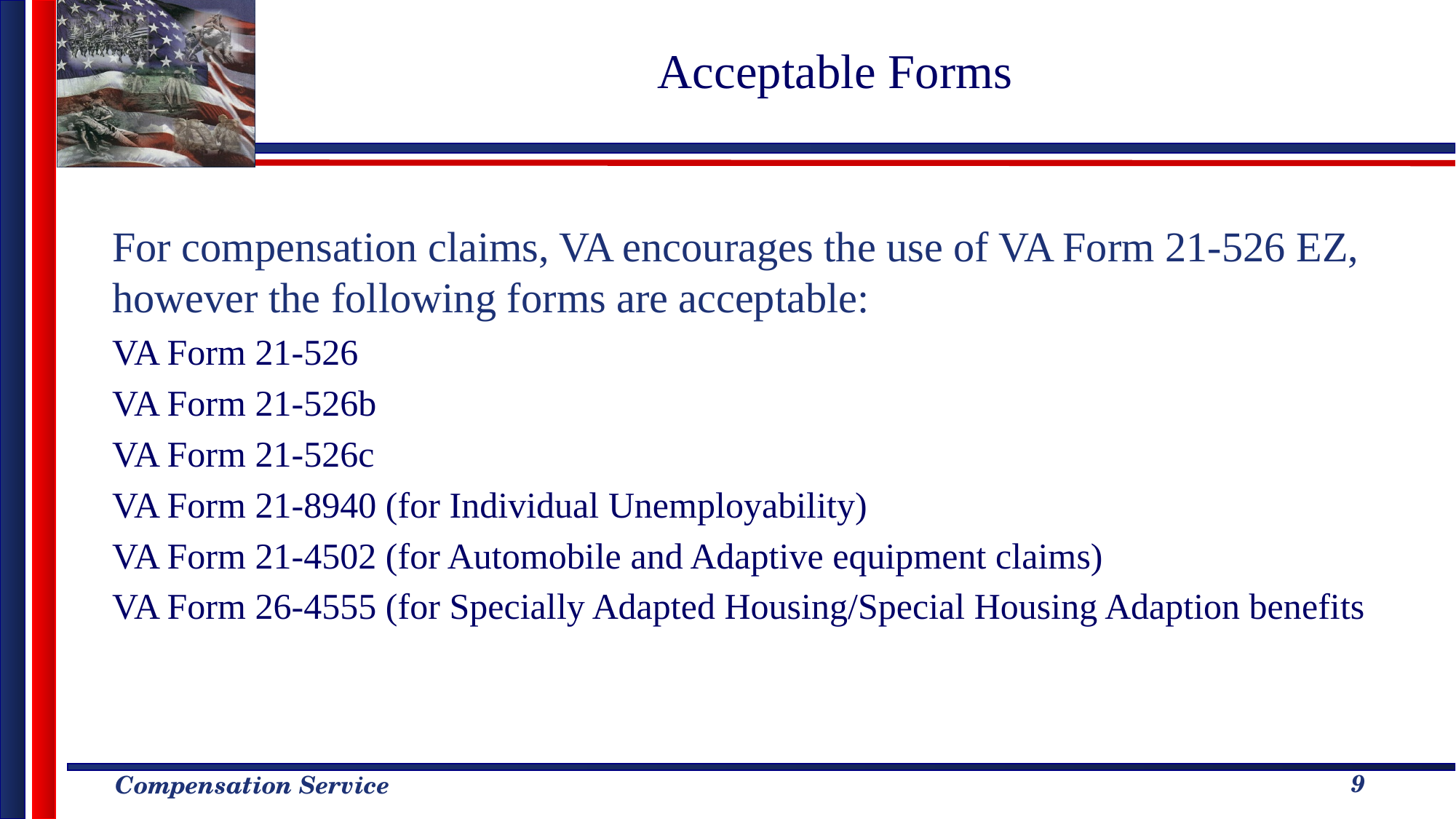

# Acceptable Forms
For compensation claims, VA encourages the use of VA Form 21-526 EZ, however the following forms are acceptable:
VA Form 21-526
VA Form 21-526b
VA Form 21-526c
VA Form 21-8940 (for Individual Unemployability)
VA Form 21-4502 (for Automobile and Adaptive equipment claims)
VA Form 26-4555 (for Specially Adapted Housing/Special Housing Adaption benefits

9